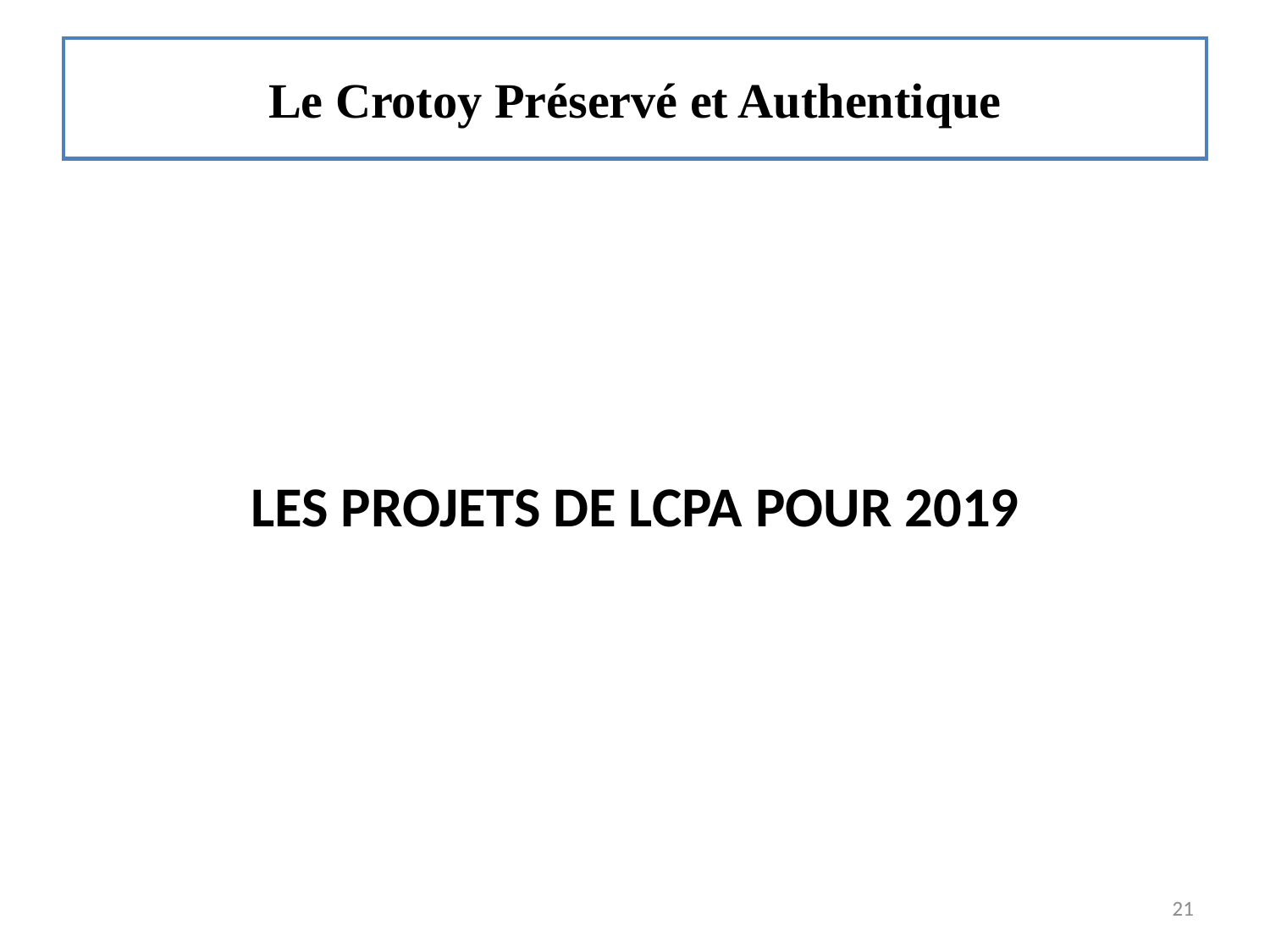

# Le Crotoy Préservé et Authentique
LES PROJETS DE LCPA POUR 2019
21